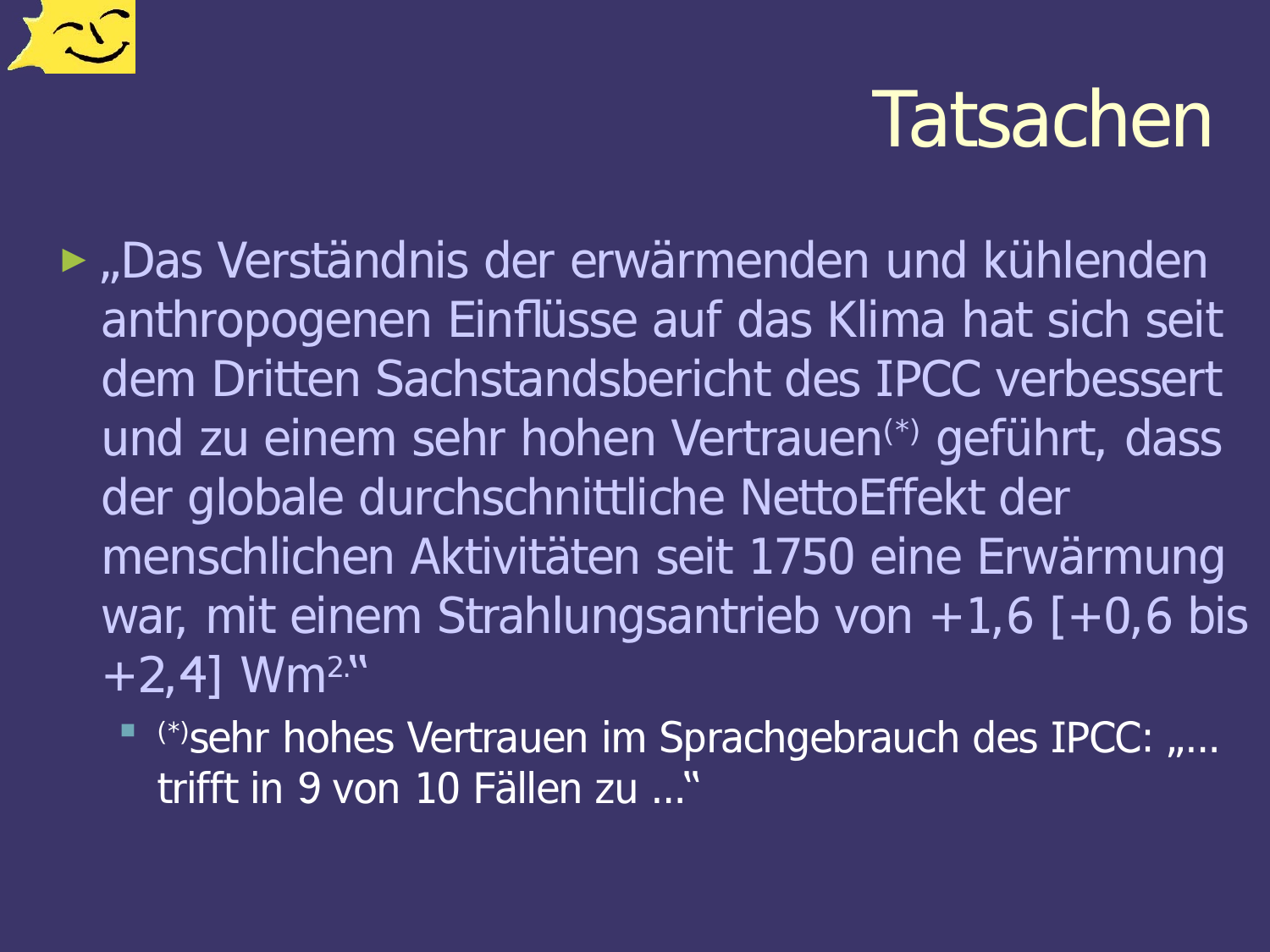

# Tatsachen
„Das Verständnis der erwärmenden und kühlenden anthropogenen Einflüsse auf das Klima hat sich seit dem Dritten Sachstandsbericht des IPCC verbessert und zu einem sehr hohen Vertrauen(*) geführt, dass der globale durchschnittliche Netto­Effekt der menschlichen Aktivitäten seit 1750 eine Erwärmung war, mit einem Strahlungsantrieb von +1,6 [+0,6 bis +2,4] Wm­2.“
(*)sehr hohes Vertrauen im Sprachgebrauch des IPCC: „… trifft in 9 von 10 Fällen zu …“